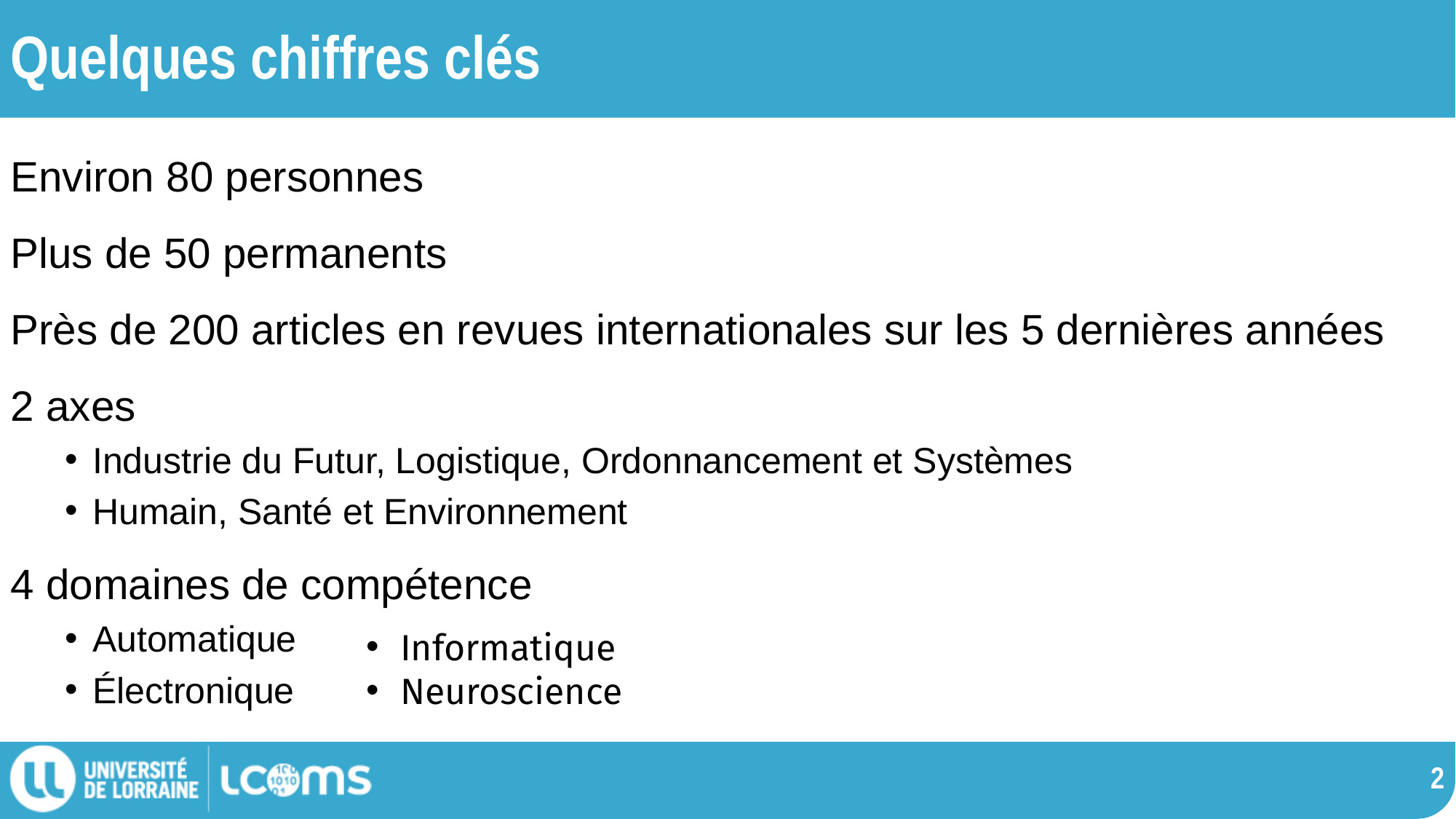

# Quelques chiffres clés
Environ 80 personnes
Plus de 50 permanents
Près de 200 articles en revues internationales sur les 5 dernières années
2 axes
Industrie du Futur, Logistique, Ordonnancement et Systèmes
Humain, Santé et Environnement
4 domaines de compétence
Automatique
Électronique

Informatique
Neuroscience
2